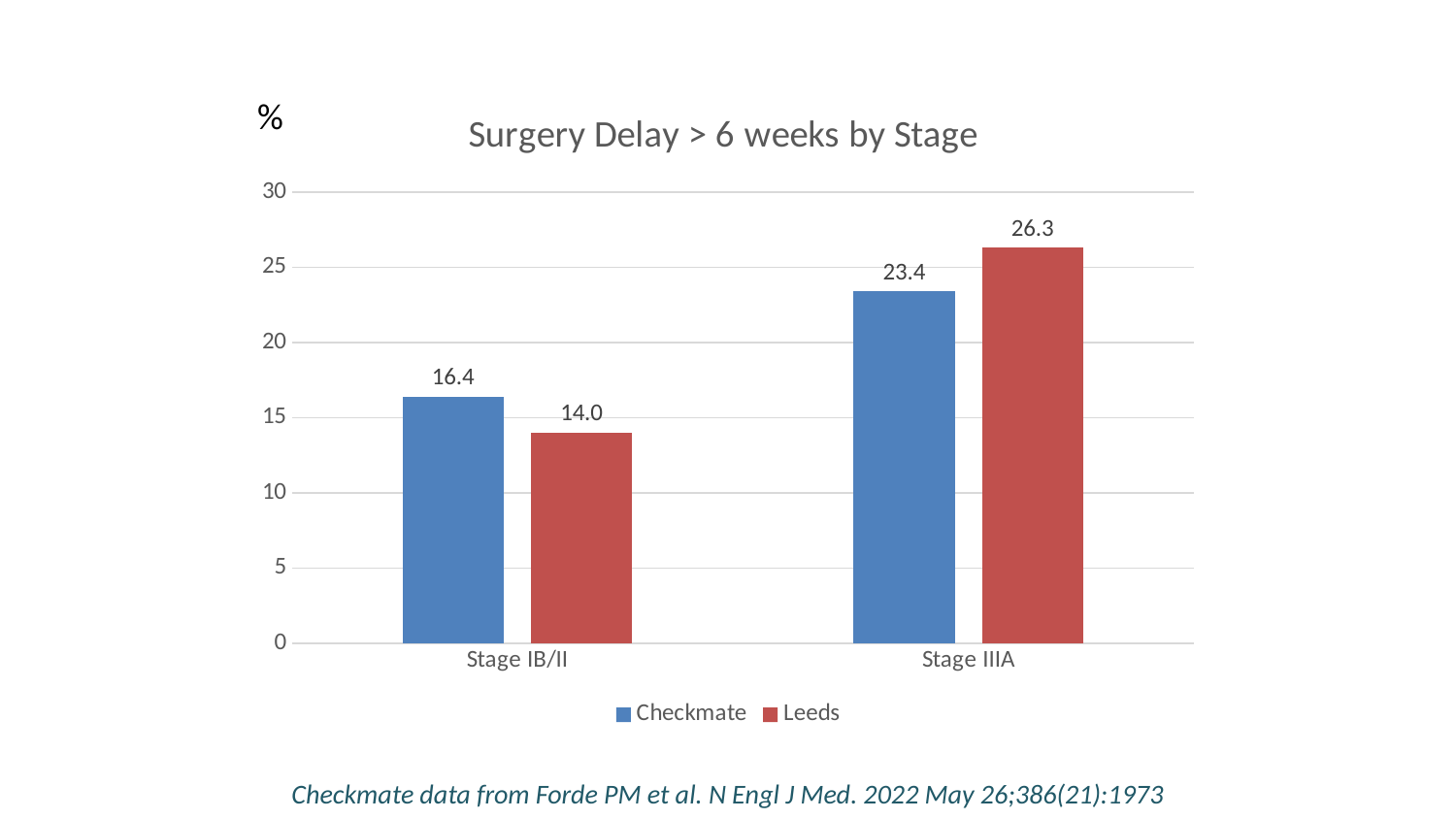

### Chart: Surgery Delay > 6 weeks by Stage

| Category | Checkmate | Leeds |
|---|---|---|
| Stage IB/II | 16.4 | 14.0 |
| Stage IIIA | 23.4 | 26.3 |
%
Checkmate data from Forde PM et al. N Engl J Med. 2022 May 26;386(21):1973